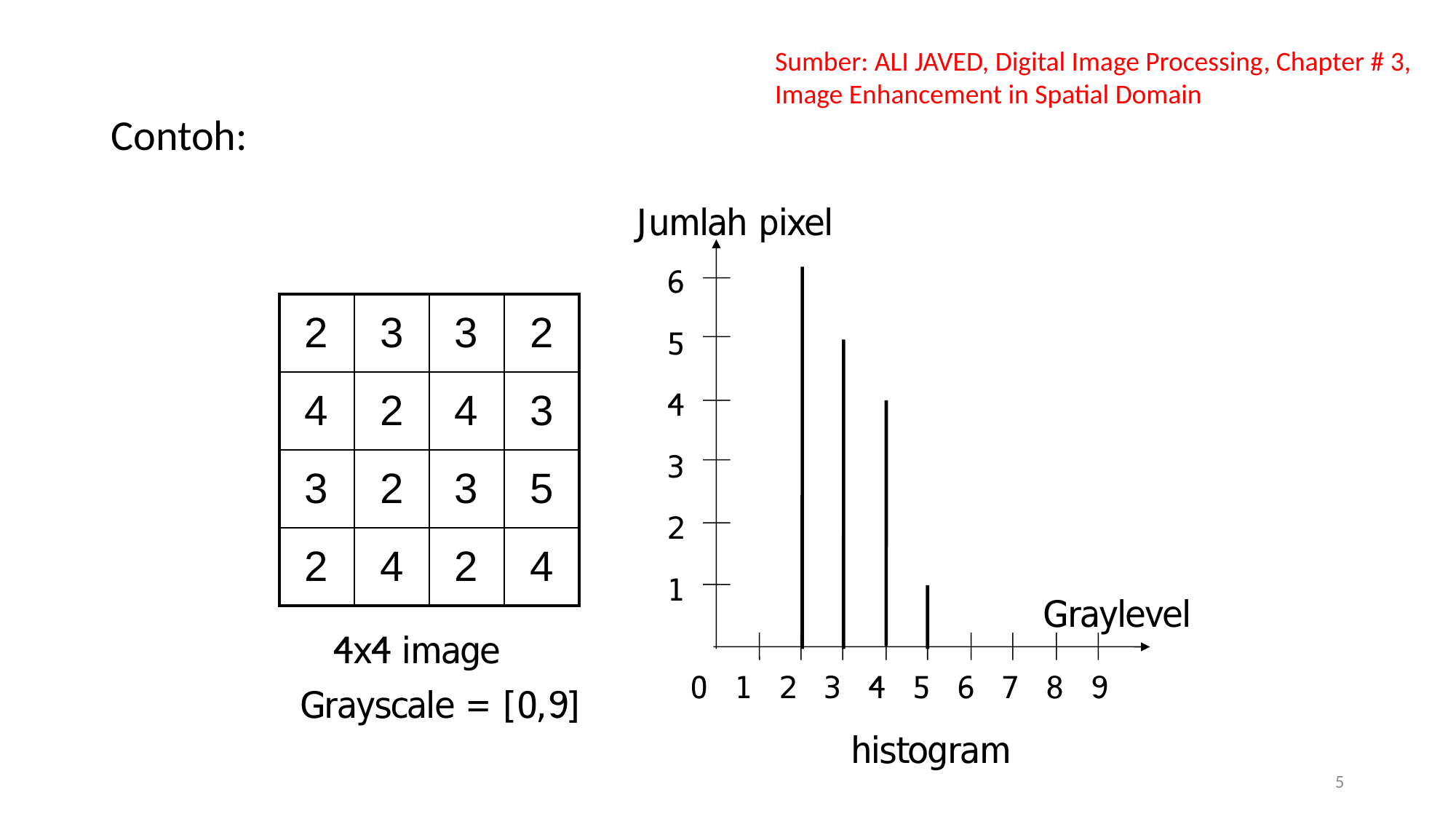

Sumber: ALI JAVED, Digital Image Processing, Chapter # 3, Image Enhancement in Spatial Domain
Contoh:
Jumlah pixel

6

5

4

3

2

1

Graylevel
4x4 image

0
1
2
3
4
5
6
7
8
9
Grayscale = [0,9]
histogram
| 2 | 3 | 3 | 2 |
| --- | --- | --- | --- |
| 4 | 2 | 4 | 3 |
| 3 | 2 | 3 | 5 |
| 2 | 4 | 2 | 4 |
5